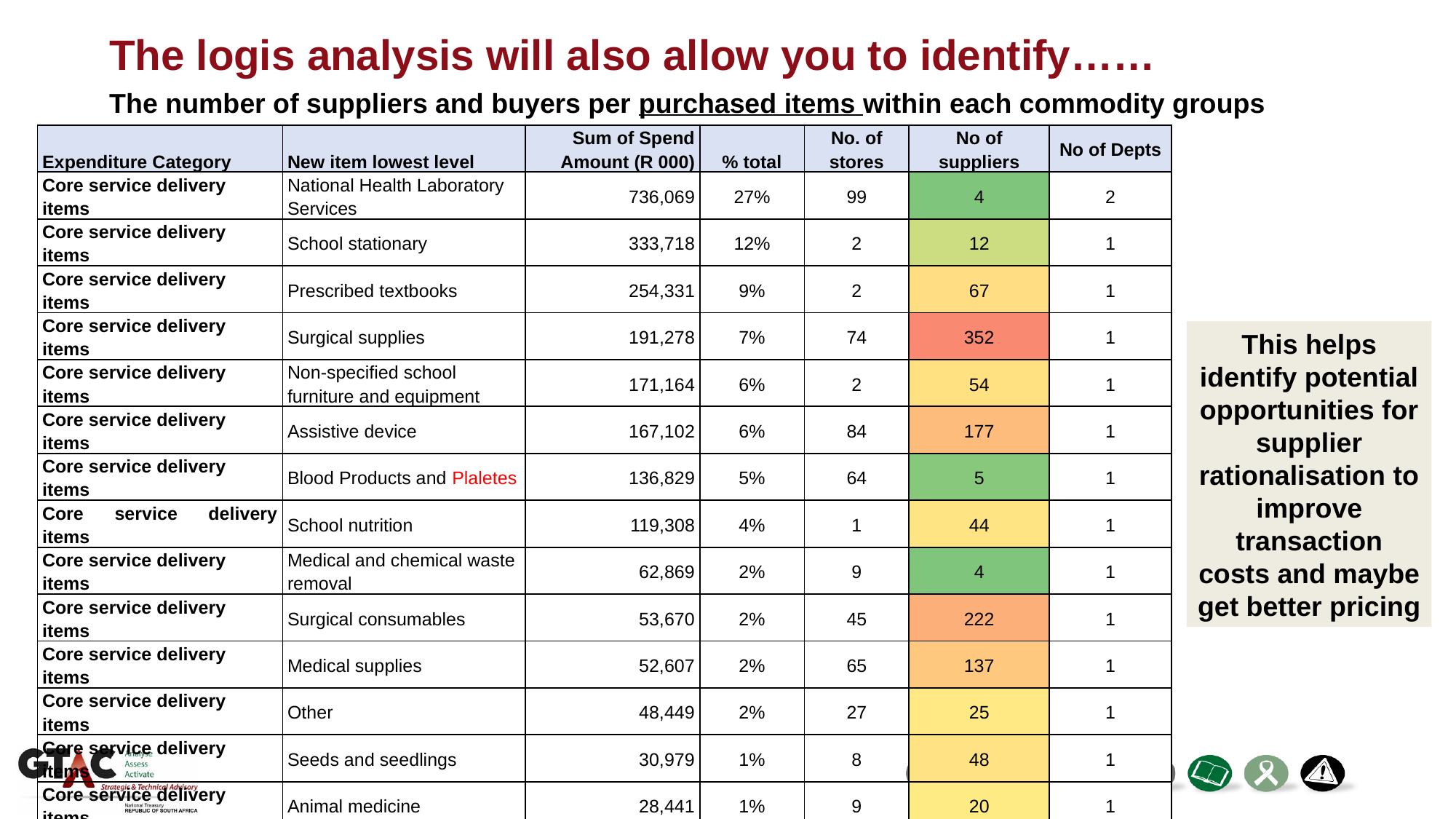

# The logis analysis will also allow you to identify……

The number of suppliers and buyers per purchased items within each commodity groups

| Expenditure Category | New item lowest level | Sum of Spend Amount (R 000) | % total | No. of stores | No of suppliers | No of Depts |
| --- | --- | --- | --- | --- | --- | --- |
| Core service delivery items | National Health Laboratory Services | 736,069 | 27% | 99 | 4 | 2 |
| Core service delivery items | School stationary | 333,718 | 12% | 2 | 12 | 1 |
| Core service delivery items | Prescribed textbooks | 254,331 | 9% | 2 | 67 | 1 |
| Core service delivery items | Surgical supplies | 191,278 | 7% | 74 | 352 | 1 |
| Core service delivery items | Non-specified school furniture and equipment | 171,164 | 6% | 2 | 54 | 1 |
| Core service delivery items | Assistive device | 167,102 | 6% | 84 | 177 | 1 |
| Core service delivery items | Blood Products and Plaletes | 136,829 | 5% | 64 | 5 | 1 |
| Core service delivery items | School nutrition | 119,308 | 4% | 1 | 44 | 1 |
| Core service delivery items | Medical and chemical waste removal | 62,869 | 2% | 9 | 4 | 1 |
| Core service delivery items | Surgical consumables | 53,670 | 2% | 45 | 222 | 1 |
| Core service delivery items | Medical supplies | 52,607 | 2% | 65 | 137 | 1 |
| Core service delivery items | Other | 48,449 | 2% | 27 | 25 | 1 |
| Core service delivery items | Seeds and seedlings | 30,979 | 1% | 8 | 48 | 1 |
| Core service delivery items | Animal medicine | 28,441 | 1% | 9 | 20 | 1 |
| Core service delivery items | Fertilizer | 26,965 | 1% | 8 | 26 | 1 |
| Core service delivery items | Agricultural services | 25,603 | 1% | 10 | 40 | 1 |
| Core service delivery items | Health nutrition | 25,318 | 1% | 4 | 5 | 1 |
| Core service delivery items | Medical services | 24,619 | 1% | 13 | 27 | 1 |
This helps identify potential opportunities for supplier rationalisation to improve transaction costs and maybe get better pricing